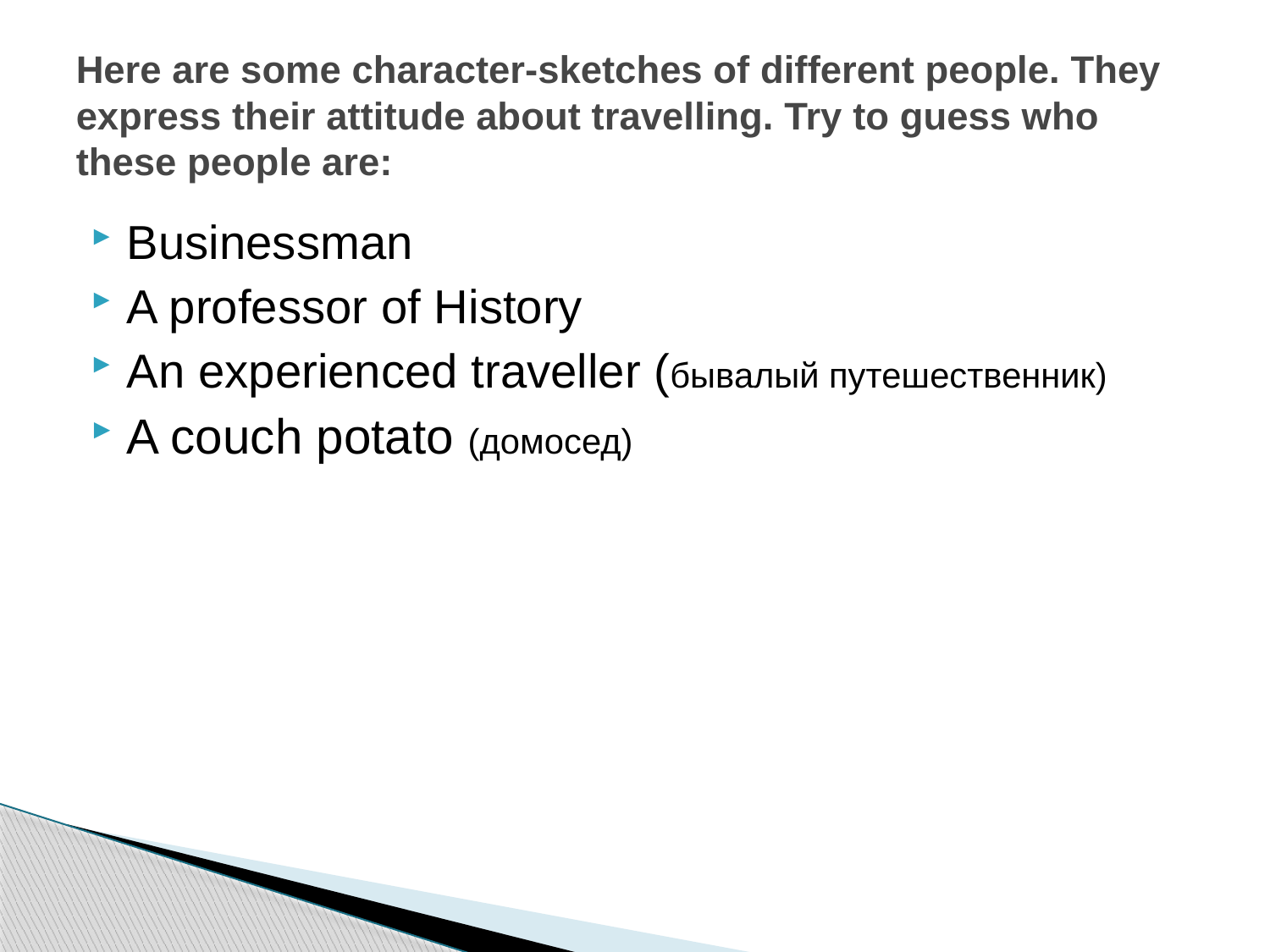

# Here are some character-sketches of different people. They express their attitude about travelling. Try to guess who these people are:
Businessman
A professor of History
An experienced traveller (бывалый путешественник)
A couch potato (домосед)